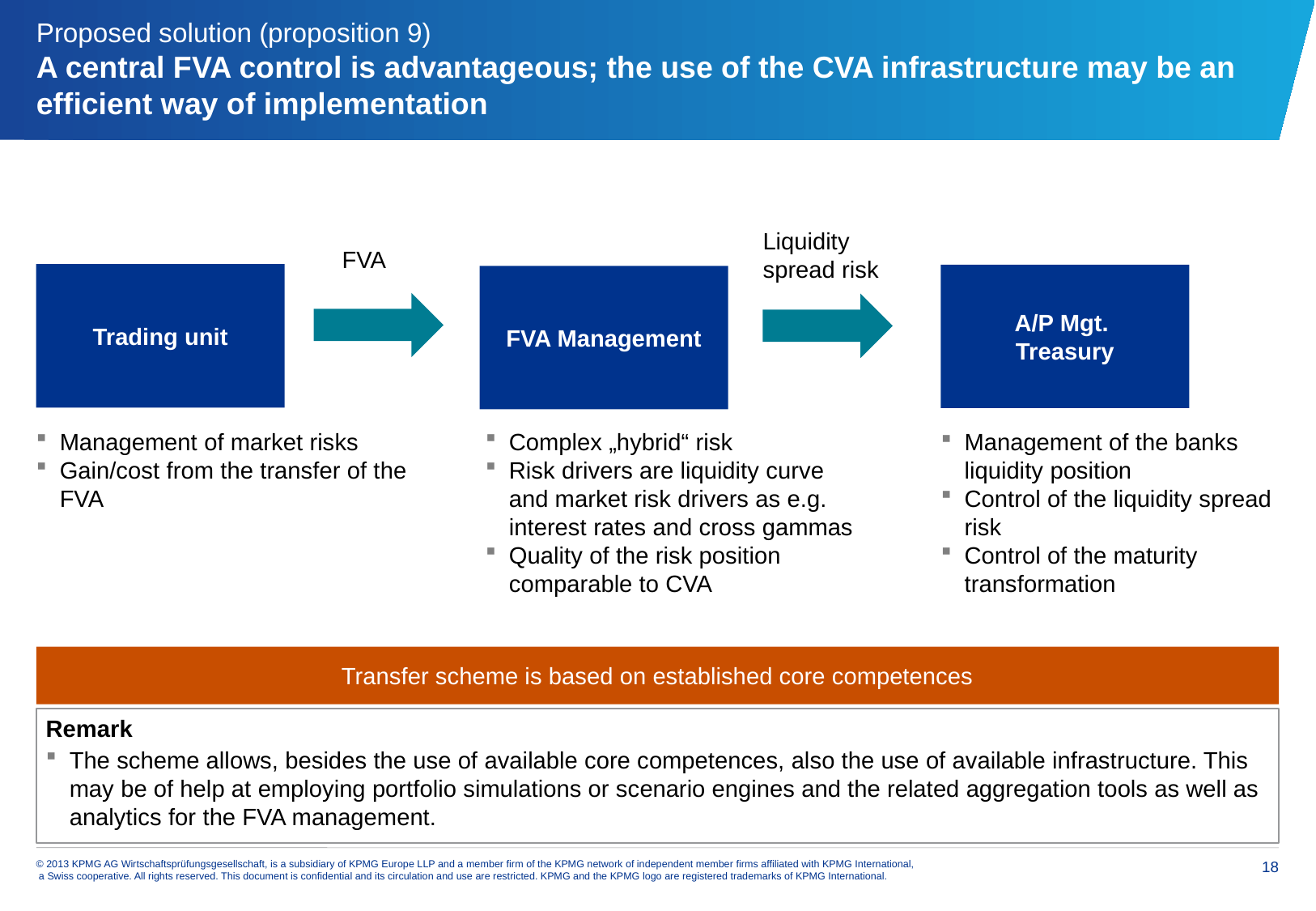

# Proposed solution (proposition 9) A central FVA control is advantageous; the use of the CVA infrastructure may be an efficient way of implementation
Liquidity spread risk
FVA
Trading unit
A/P Mgt.
Treasury
FVA Management

Complex „hybrid“ risk
Risk drivers are liquidity curve and market risk drivers as e.g. interest rates and cross gammas
Quality of the risk position comparable to CVA
Management of market risks
Gain/cost from the transfer of the FVA
Management of the banks liquidity position
Control of the liquidity spread risk
Control of the maturity transformation

Transfer scheme is based on established core competences
Remark
The scheme allows, besides the use of available core competences, also the use of available infrastructure. This may be of help at employing portfolio simulations or scenario engines and the related aggregation tools as well as analytics for the FVA management.